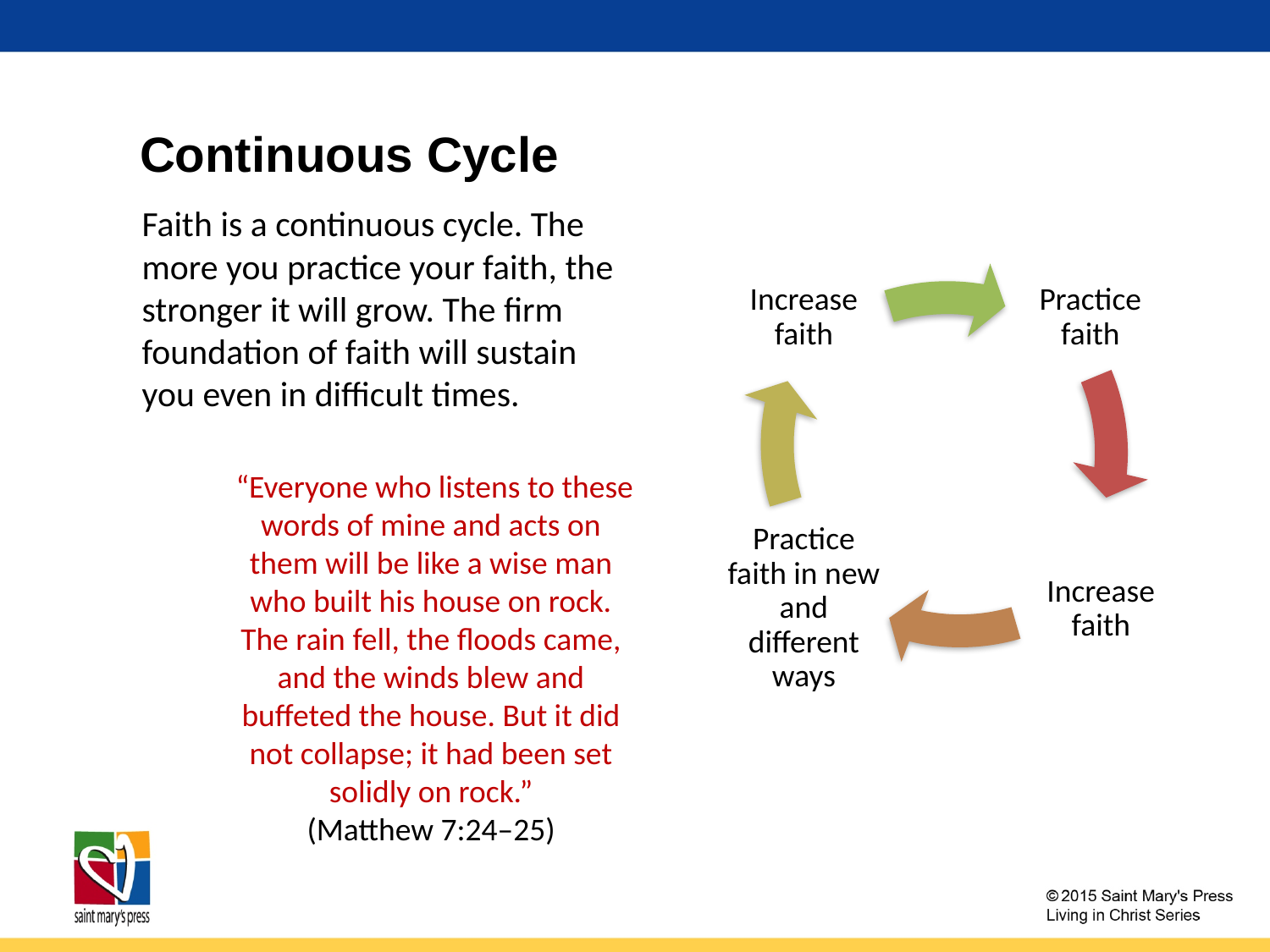

# Continuous Cycle
Practice faith
Increase faith
Practice faith in new and different ways
Increase faith
Faith is a continuous cycle. The more you practice your faith, the stronger it will grow. The firm foundation of faith will sustain you even in difficult times.

 “Everyone who listens to these words of mine and acts on them will be like a wise man who built his house on rock. The rain fell, the floods came, and the winds blew and buffeted the house. But it did not collapse; it had been set solidly on rock.”
(Matthew 7:24–25)